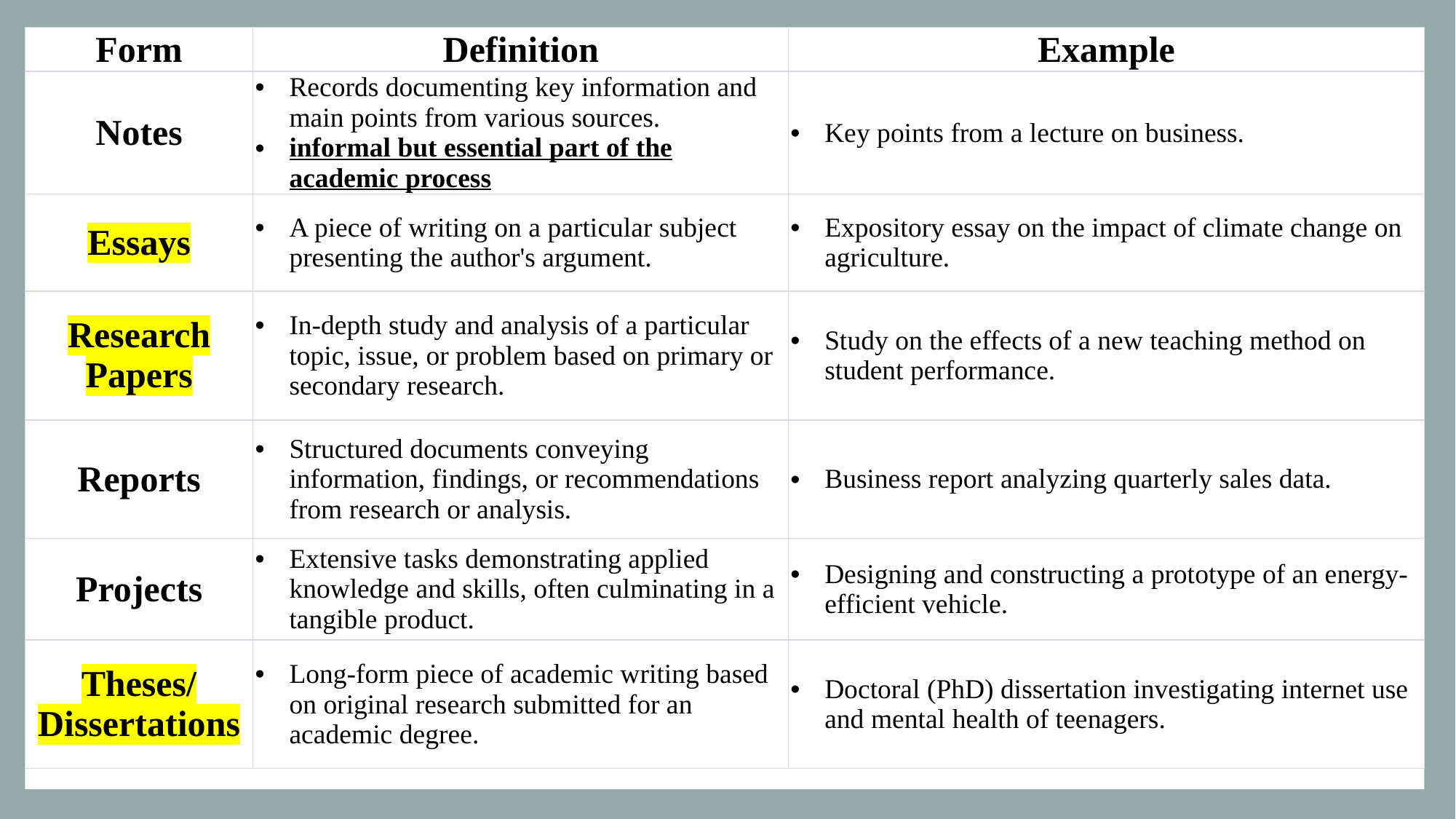

| Form | Definition | Example |
| --- | --- | --- |
| Notes | Records documenting key information and main points from various sources. informal but essential part of the academic process | Key points from a lecture on business. |
| Essays | A piece of writing on a particular subject presenting the author's argument. | Expository essay on the impact of climate change on agriculture. |
| Research Papers | In-depth study and analysis of a particular topic, issue, or problem based on primary or secondary research. | Study on the effects of a new teaching method on student performance. |
| Reports | Structured documents conveying information, findings, or recommendations from research or analysis. | Business report analyzing quarterly sales data. |
| Projects | Extensive tasks demonstrating applied knowledge and skills, often culminating in a tangible product. | Designing and constructing a prototype of an energy-efficient vehicle. |
| Theses/ Dissertations | Long-form piece of academic writing based on original research submitted for an academic degree. | Doctoral (PhD) dissertation investigating internet use and mental health of teenagers. |